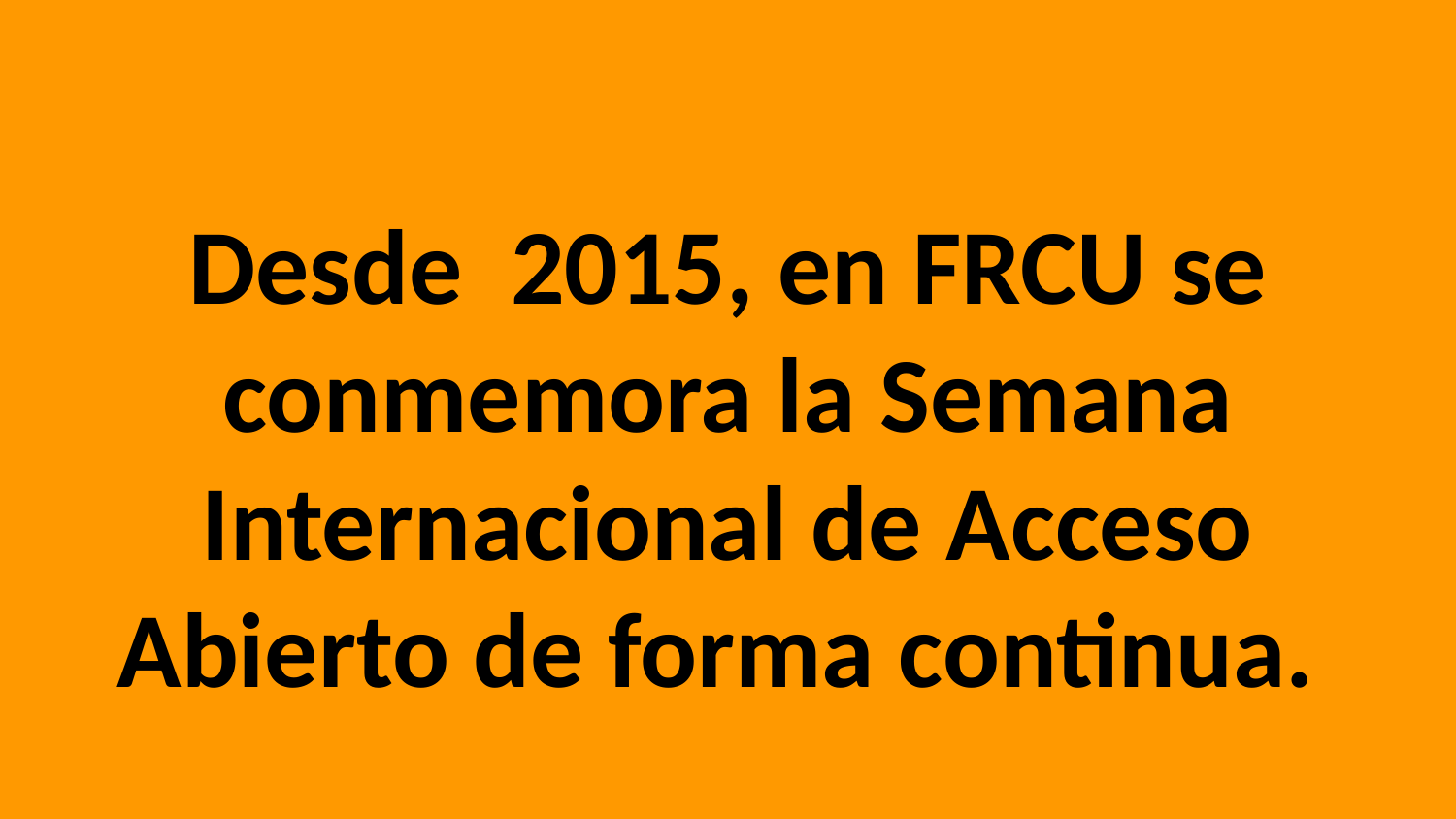

Desde  2015, en FRCU se conmemora la Semana Internacional de Acceso Abierto de forma continua.